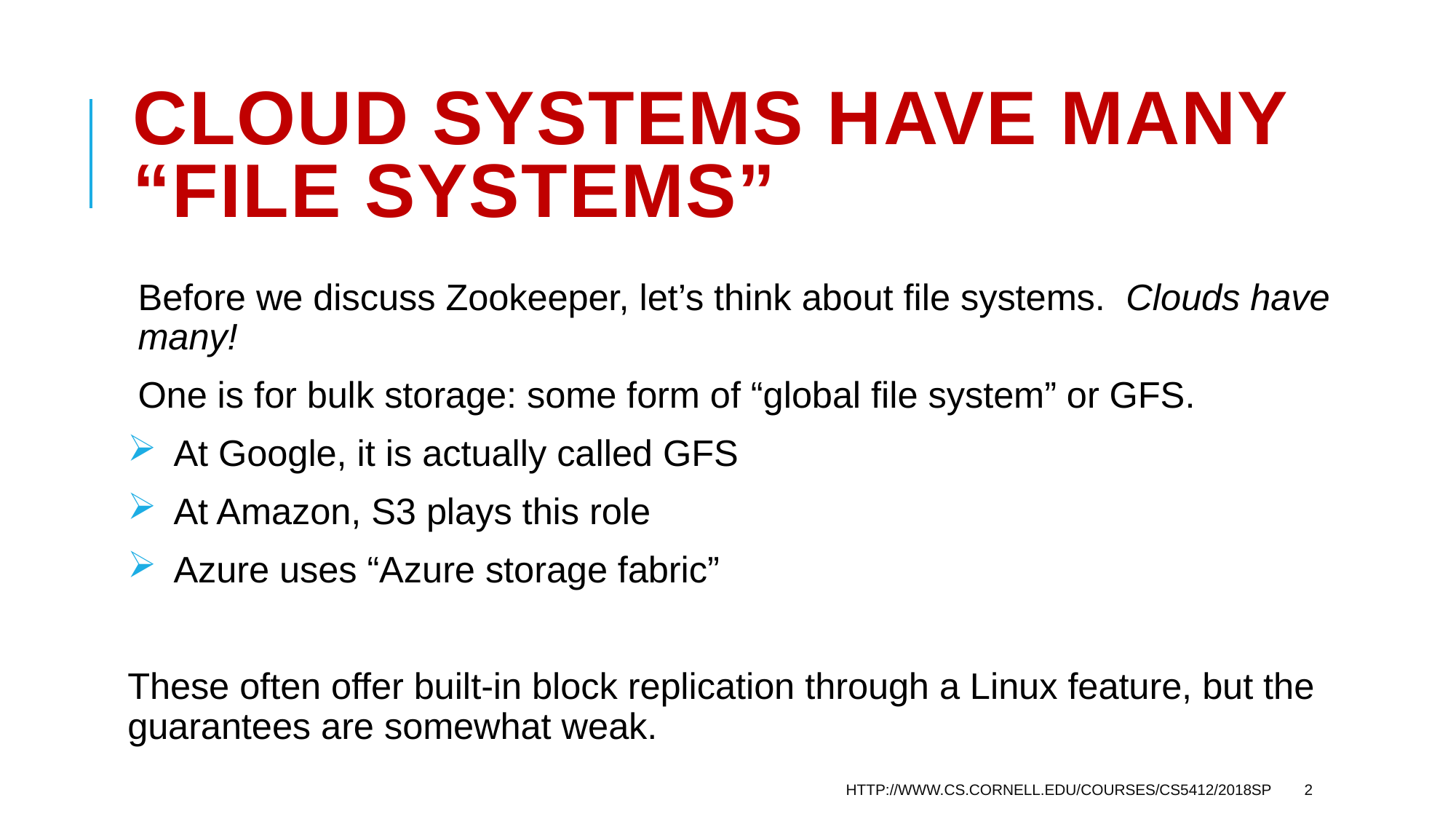

# Cloud systems have many “file Systems”
Before we discuss Zookeeper, let’s think about file systems.  Clouds have many!
One is for bulk storage: some form of “global file system” or GFS.
  At Google, it is actually called GFS
  At Amazon, S3 plays this role
  Azure uses “Azure storage fabric”

These often offer built-in block replication through a Linux feature, but the guarantees are somewhat weak.
http://www.cs.cornell.edu/courses/cs5412/2018sp
2